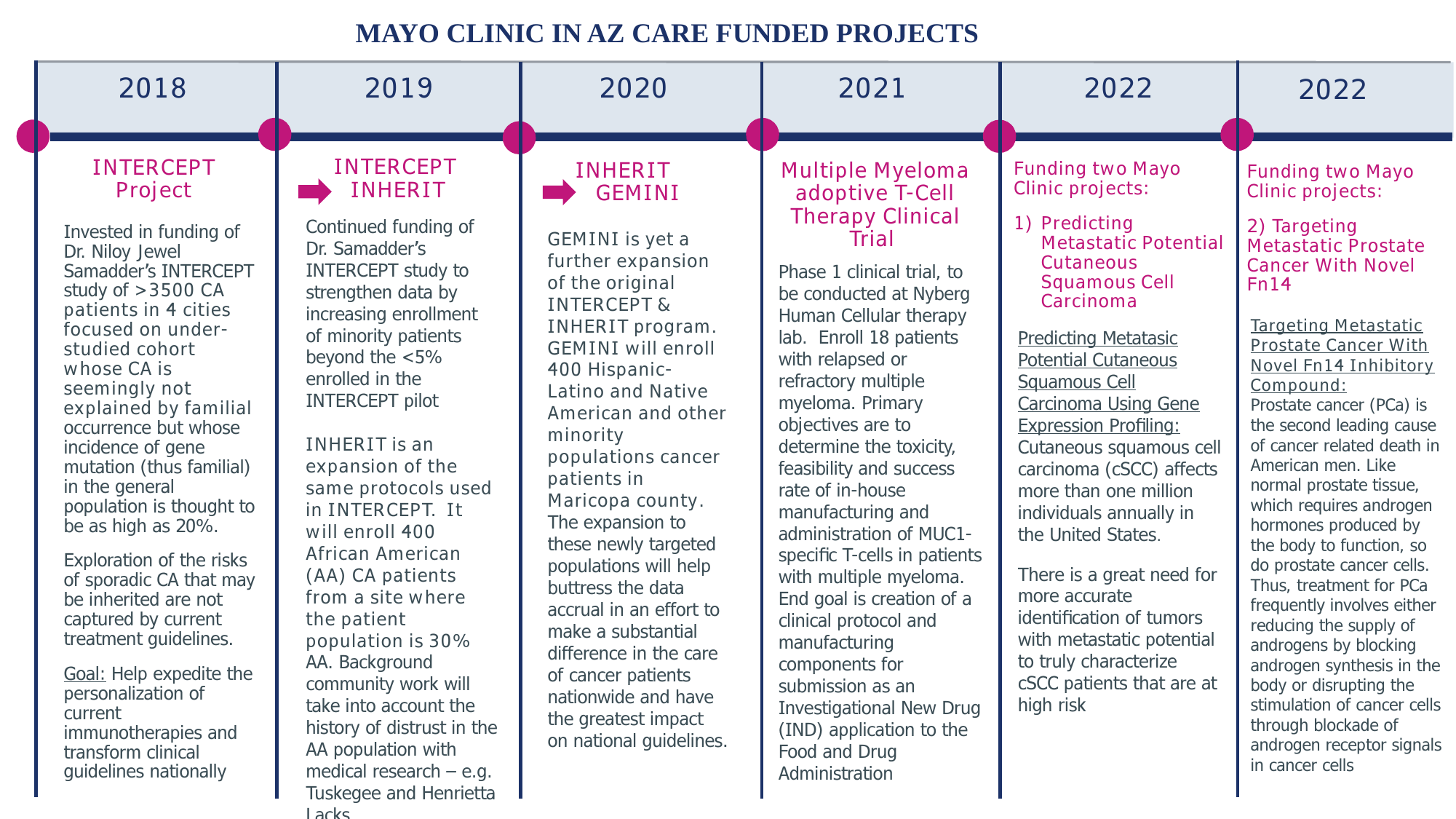

MAYO CLINIC IN AZ CARE FUNDED PROJECTS
2018
2019
2020
2021
2022
2022
INTERCEPT  INHERIT
INTERCEPT Project
INHERIT      GEMINI
Multiple Myeloma adoptive T-Cell Therapy Clinical Trial
Funding two Mayo Clinic projects:
Predicting Metastatic Potential Cutaneous Squamous Cell Carcinoma
Funding two Mayo Clinic projects:
2) Targeting Metastatic Prostate Cancer With Novel Fn14

Continued funding of Dr. Samadder’s INTERCEPT study to strengthen data by increasing enrollment of minority patients beyond the <5% enrolled in the INTERCEPT pilot

INHERIT is an expansion of the same protocols used in INTERCEPT.  It will enroll 400 African American (AA) CA patients from a site where the patient population is 30% AA. Background community work will take into account the history of distrust in the AA population with medical research – e.g. Tuskegee and Henrietta Lacks

Invested in funding of Dr. Niloy Jewel Samadder’s INTERCEPT study of >3500 CA patients in 4 cities focused on under-studied cohort whose CA is seemingly not explained by familial occurrence but whose incidence of gene mutation (thus familial) in the general population is thought to be as high as 20%.
Exploration of the risks of sporadic CA that may be inherited are not captured by current treatment guidelines.
Goal: Help expedite the personalization of current immunotherapies and transform clinical guidelines nationally
GEMINI is yet a further expansion of the original INTERCEPT & INHERIT program. GEMINI will enroll 400 Hispanic-Latino and Native American and other minority populations cancer patients in Maricopa county.  The expansion to these newly targeted populations will help buttress the data accrual in an effort to make a substantial difference in the care of cancer patients nationwide and have the greatest impact on national guidelines.
Phase 1 clinical trial, to be conducted at Nyberg Human Cellular therapy lab.  Enroll 18 patients with relapsed or refractory multiple myeloma. Primary objectives are to determine the toxicity, feasibility and success rate of in-house manufacturing and administration of MUC1-specific T-cells in patients with multiple myeloma. End goal is creation of a clinical protocol and manufacturing components for submission as an Investigational New Drug (IND) application to the Food and Drug Administration
Targeting Metastatic Prostate Cancer With Novel Fn14 Inhibitory Compound:
Prostate cancer (PCa) is the second leading cause of cancer related death in American men. Like normal prostate tissue, which requires androgen hormones produced by the body to function, so do prostate cancer cells. Thus, treatment for PCa frequently involves either reducing the supply of androgens by blocking androgen synthesis in the body or disrupting the stimulation of cancer cells through blockade of androgen receptor signals in cancer cells
Predicting Metatasic Potential Cutaneous Squamous Cell Carcinoma Using Gene Expression Profiling:
Cutaneous squamous cell carcinoma (cSCC) affects more than one million individuals annually in the United States.

There is a great need for more accurate identification of tumors with metastatic potential to truly characterize cSCC patients that are at high risk